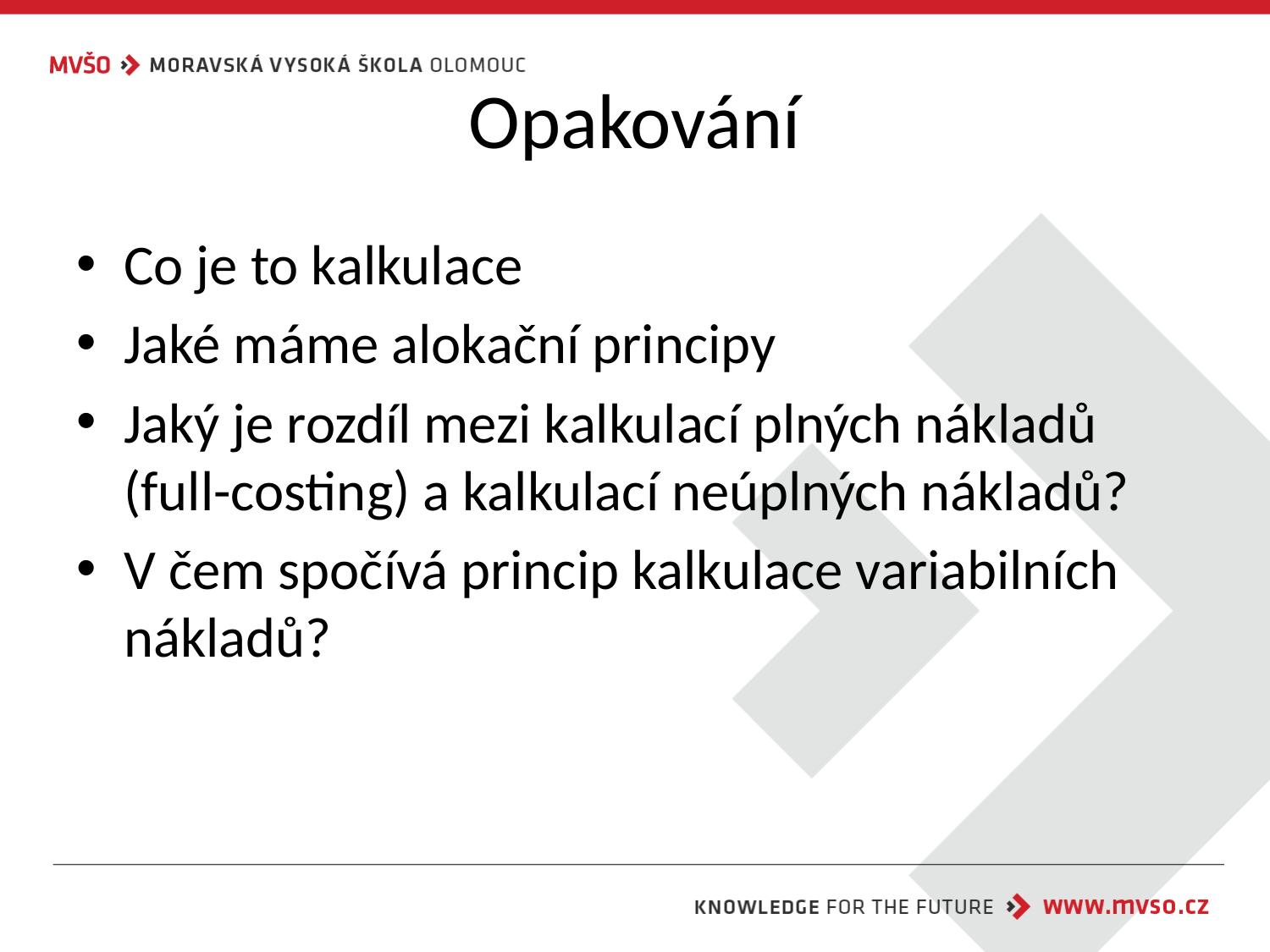

# Opakování
Co je to kalkulace
Jaké máme alokační principy
Jaký je rozdíl mezi kalkulací plných nákladů (full-costing) a kalkulací neúplných nákladů?
V čem spočívá princip kalkulace variabilních nákladů?